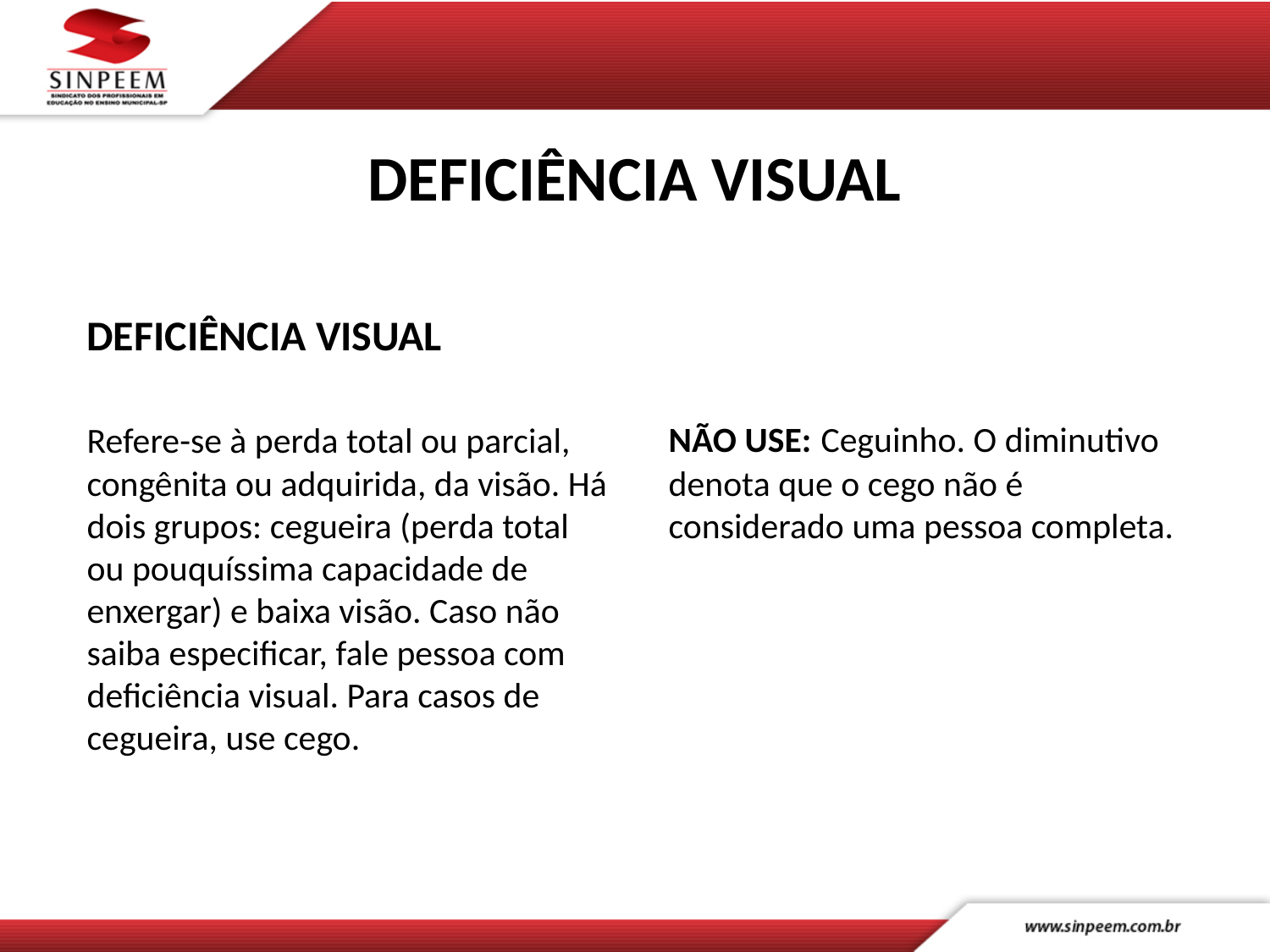

# DEFICIÊNCIA VISUAL

DEFICIÊNCIA VISUAL
Refere-se à perda total ou parcial, congênita ou adquirida, da visão. Há dois grupos: cegueira (perda total ou pouquíssima capacidade de enxergar) e baixa visão. Caso não saiba especificar, fale pessoa com deficiência visual. Para casos de cegueira, use cego.

NÃO USE: Ceguinho. O diminutivo denota que o cego não é considerado uma pessoa completa.